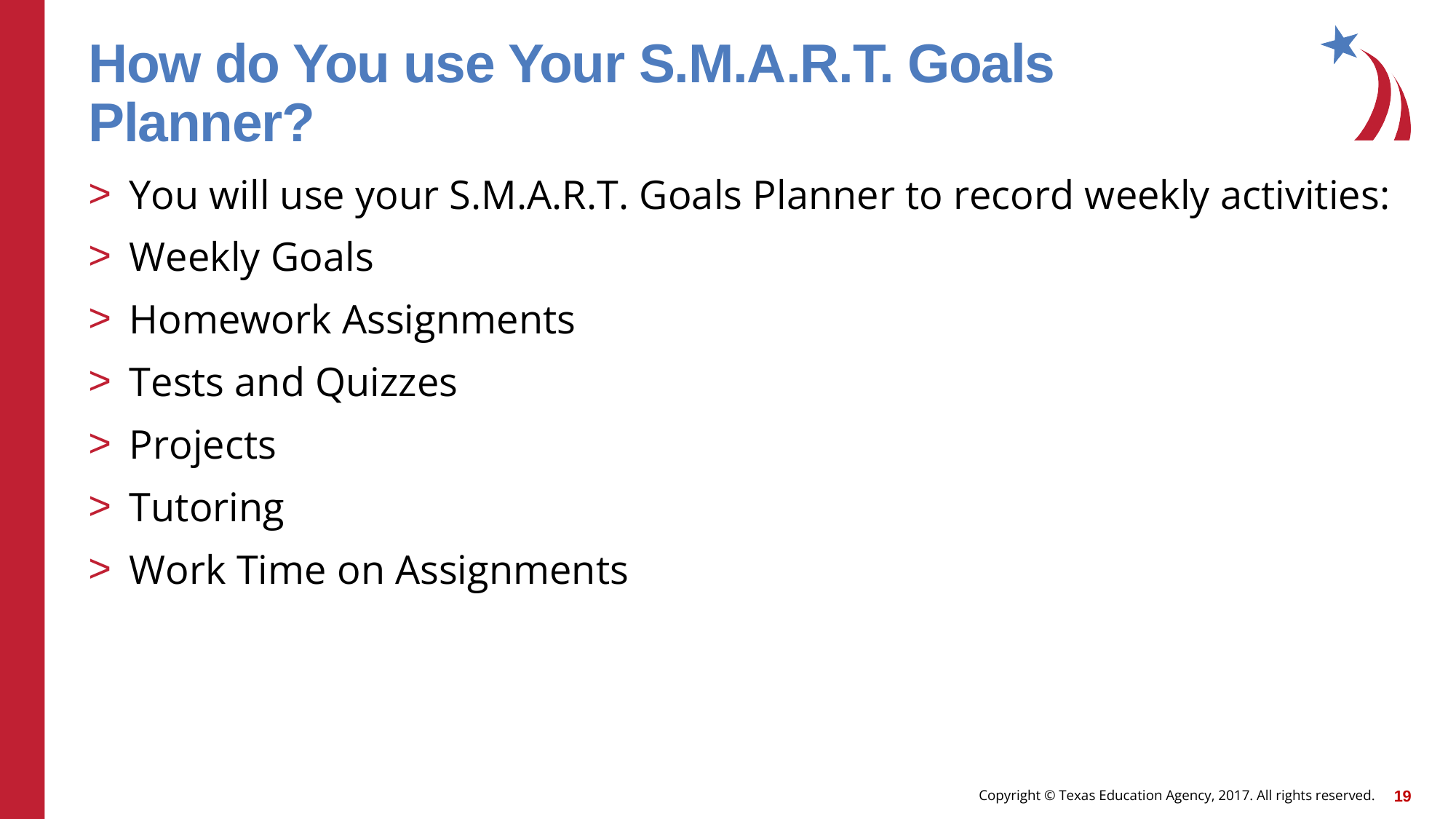

# How do You use Your S.M.A.R.T. Goals Planner?
You will use your S.M.A.R.T. Goals Planner to record weekly activities:
Weekly Goals
Homework Assignments
Tests and Quizzes
Projects
Tutoring
Work Time on Assignments